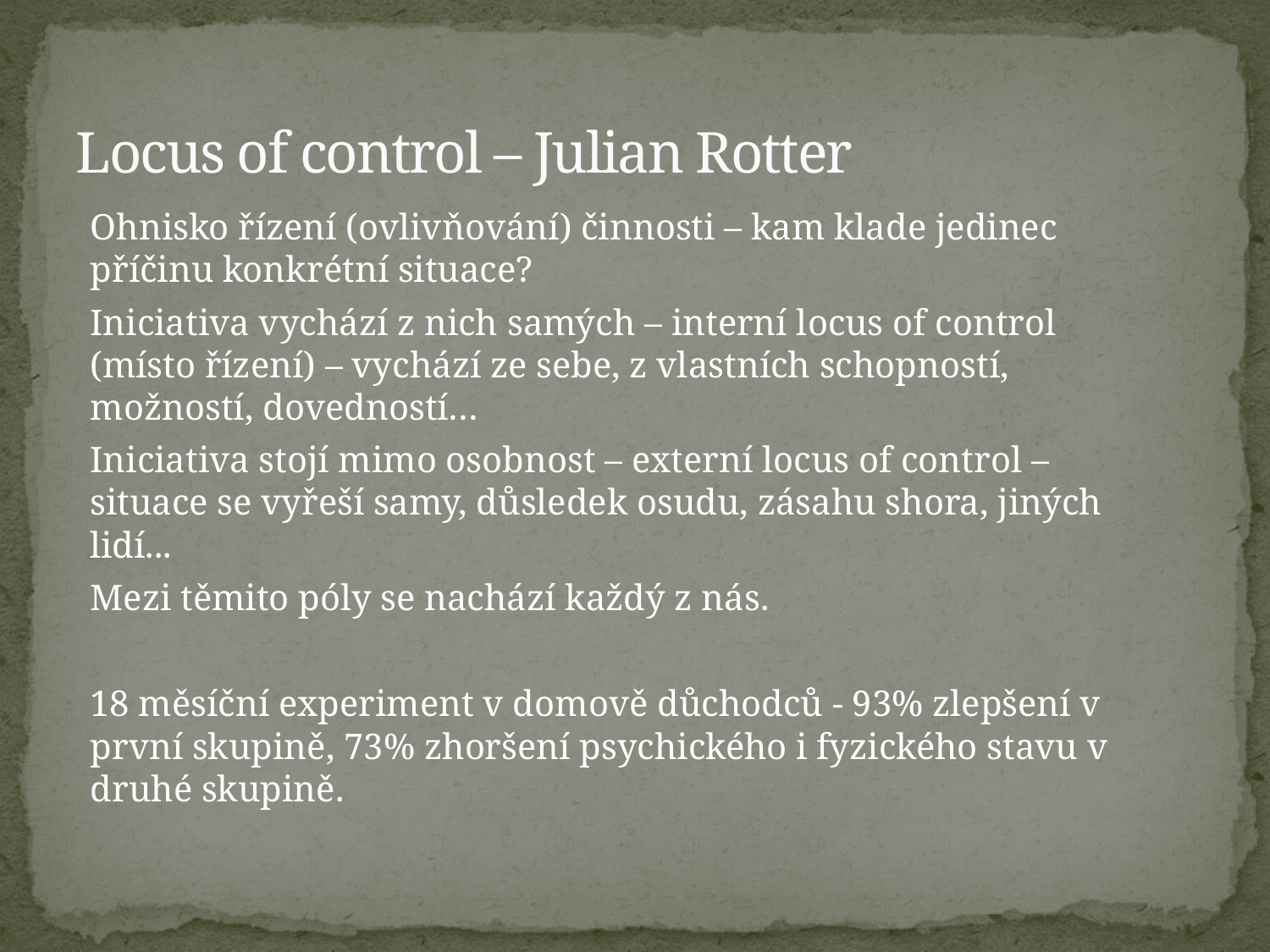

# Locus of control – Julian Rotter
	Ohnisko řízení (ovlivňování) činnosti – kam klade jedinec příčinu konkrétní situace?
	Iniciativa vychází z nich samých – interní locus of control (místo řízení) – vychází ze sebe, z vlastních schopností, možností, dovedností…
	Iniciativa stojí mimo osobnost – externí locus of control – situace se vyřeší samy, důsledek osudu, zásahu shora, jiných lidí...
	Mezi těmito póly se nachází každý z nás.

	18 měsíční experiment v domově důchodců - 93% zlepšení v první skupině, 73% zhoršení psychického i fyzického stavu v druhé skupině.